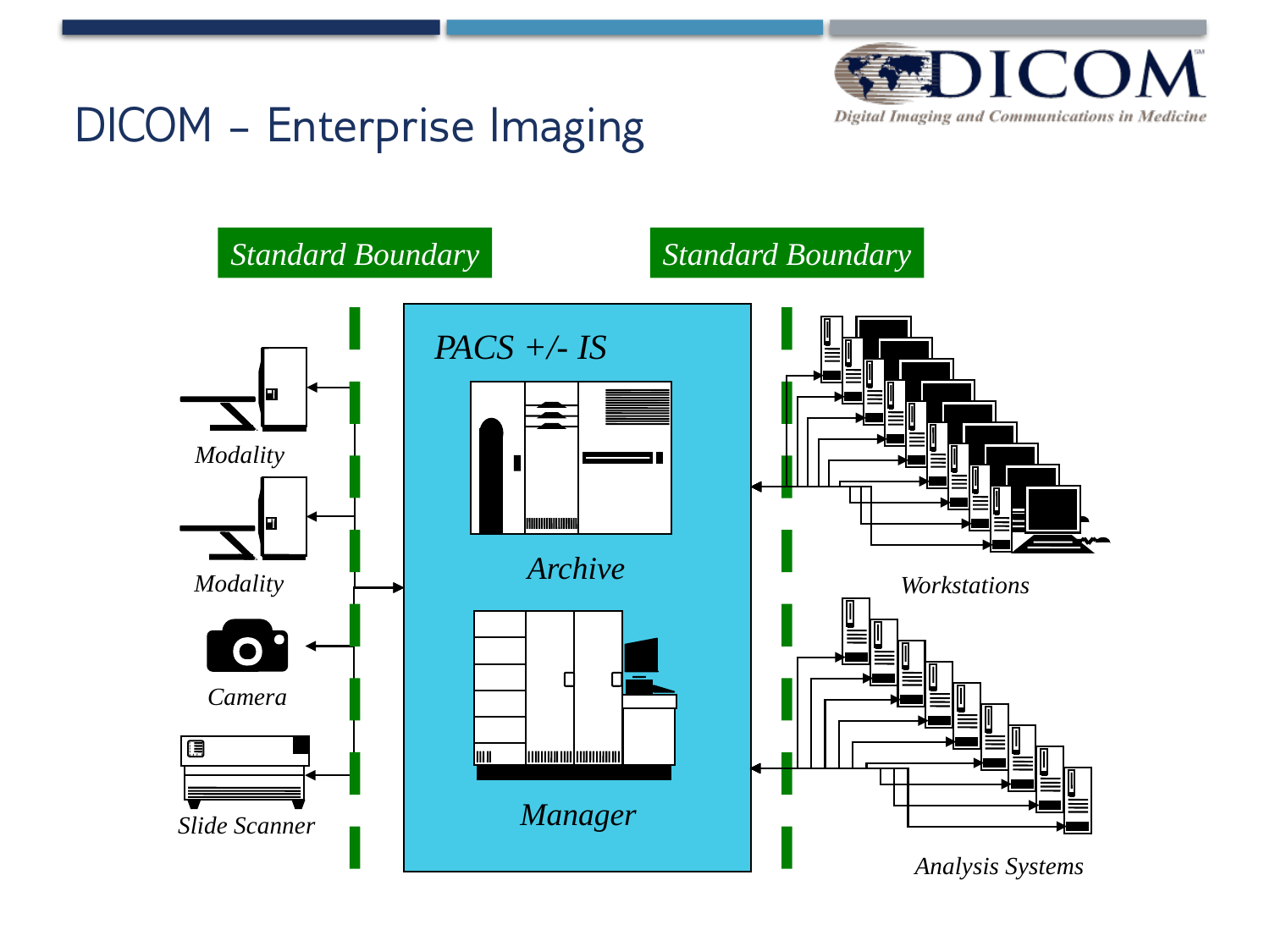

# DICOM – Enterprise Imaging
Standard Boundary

Standard Boundary

Workstations
PACS +/- IS

Modality

Modality
Archive

Analysis Systems

Manager

Camera

Slide Scanner